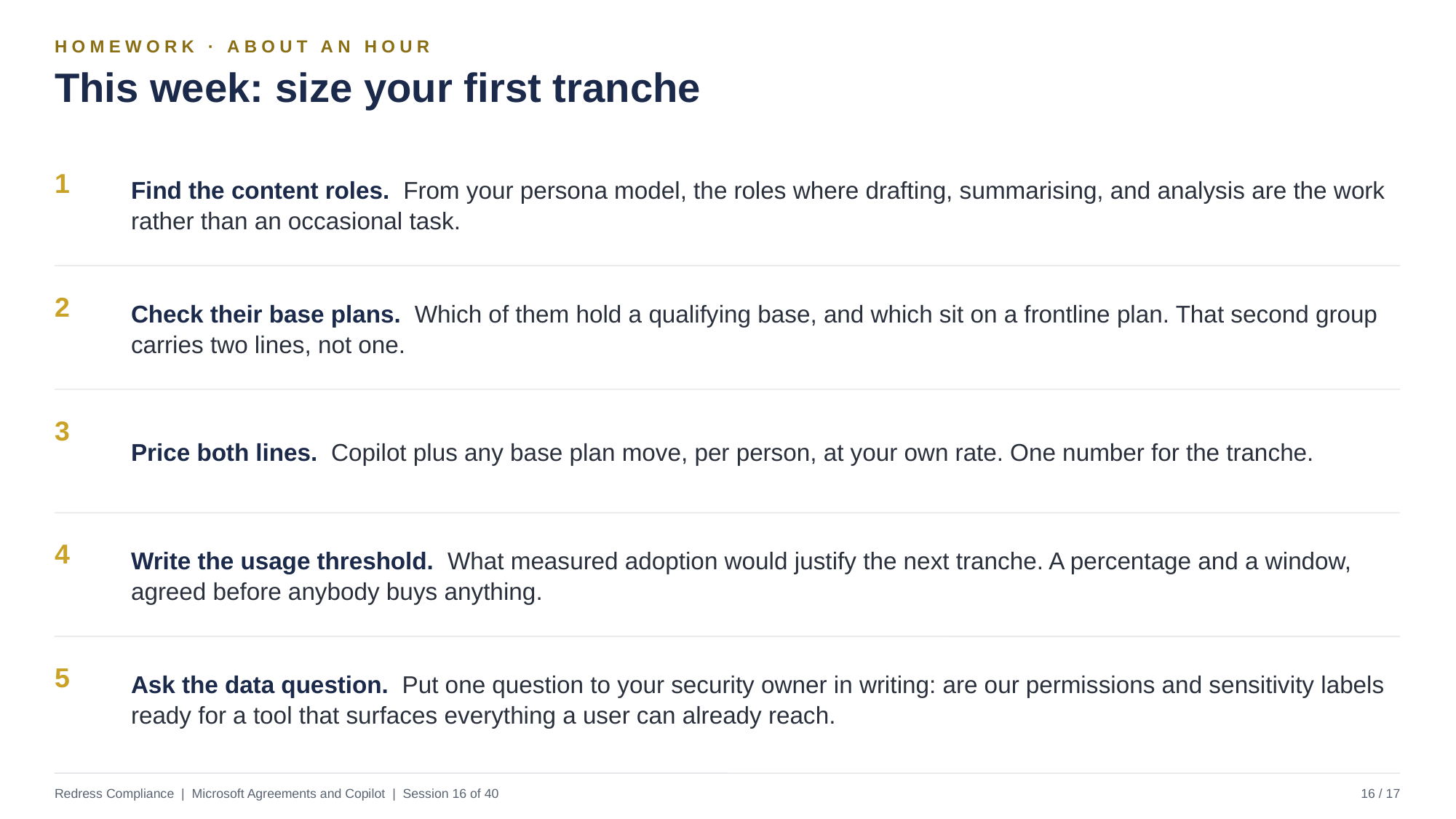

HOMEWORK · ABOUT AN HOUR
This week: size your first tranche
Find the content roles.  From your persona model, the roles where drafting, summarising, and analysis are the work rather than an occasional task.
1

Check their base plans.  Which of them hold a qualifying base, and which sit on a frontline plan. That second group carries two lines, not one.
2

Price both lines.  Copilot plus any base plan move, per person, at your own rate. One number for the tranche.
3

Write the usage threshold.  What measured adoption would justify the next tranche. A percentage and a window, agreed before anybody buys anything.
4

Ask the data question.  Put one question to your security owner in writing: are our permissions and sensitivity labels ready for a tool that surfaces everything a user can already reach.
5

Redress Compliance  |  Microsoft Agreements and Copilot  |  Session 16 of 40
16 / 17